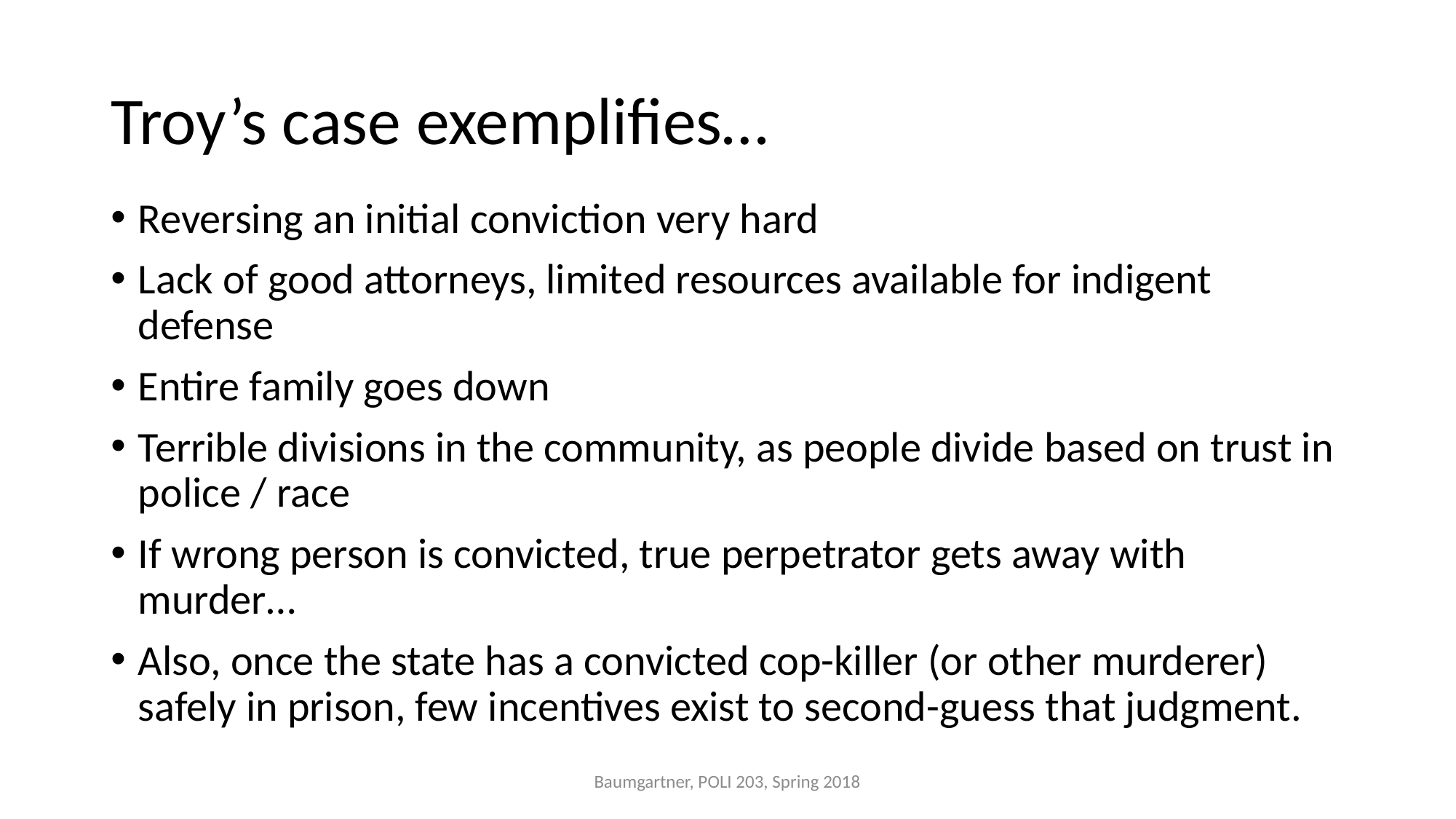

# Troy’s case exemplifies…
Reversing an initial conviction very hard
Lack of good attorneys, limited resources available for indigent defense
Entire family goes down
Terrible divisions in the community, as people divide based on trust in police / race
If wrong person is convicted, true perpetrator gets away with murder…
Also, once the state has a convicted cop-killer (or other murderer) safely in prison, few incentives exist to second-guess that judgment.
Baumgartner, POLI 203, Spring 2018